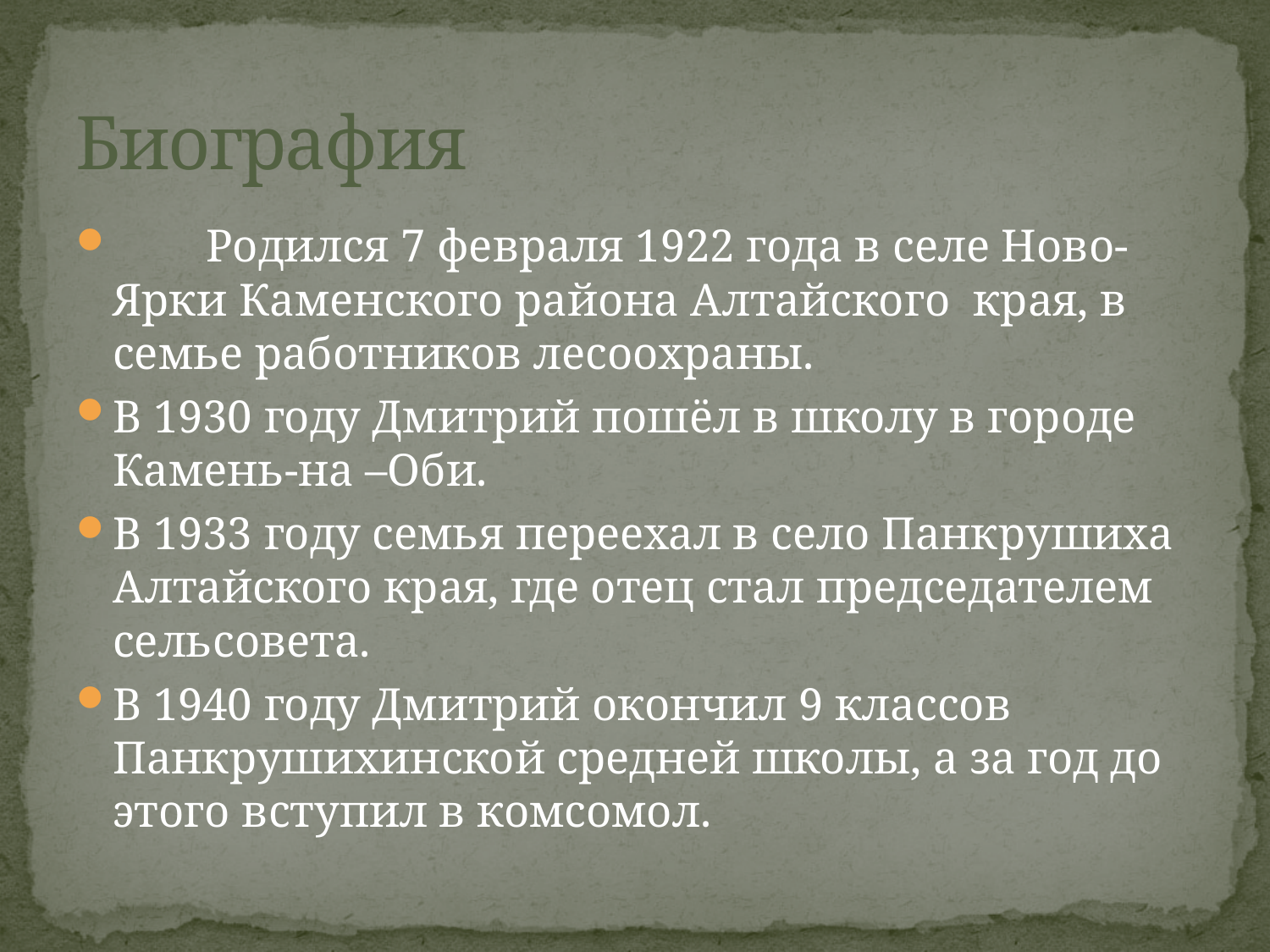

# Биография
        Родился 7 февраля 1922 года в селе Ново- Ярки Каменского района Алтайского  края, в семье работников лесоохраны.
В 1930 году Дмитрий пошёл в школу в городе Камень-на –Оби.
В 1933 году семья переехал в село Панкрушиха Алтайского края, где отец стал председателем сельсовета.
В 1940 году Дмитрий окончил 9 классов Панкрушихинской средней школы, а за год до этого вступил в комсомол.